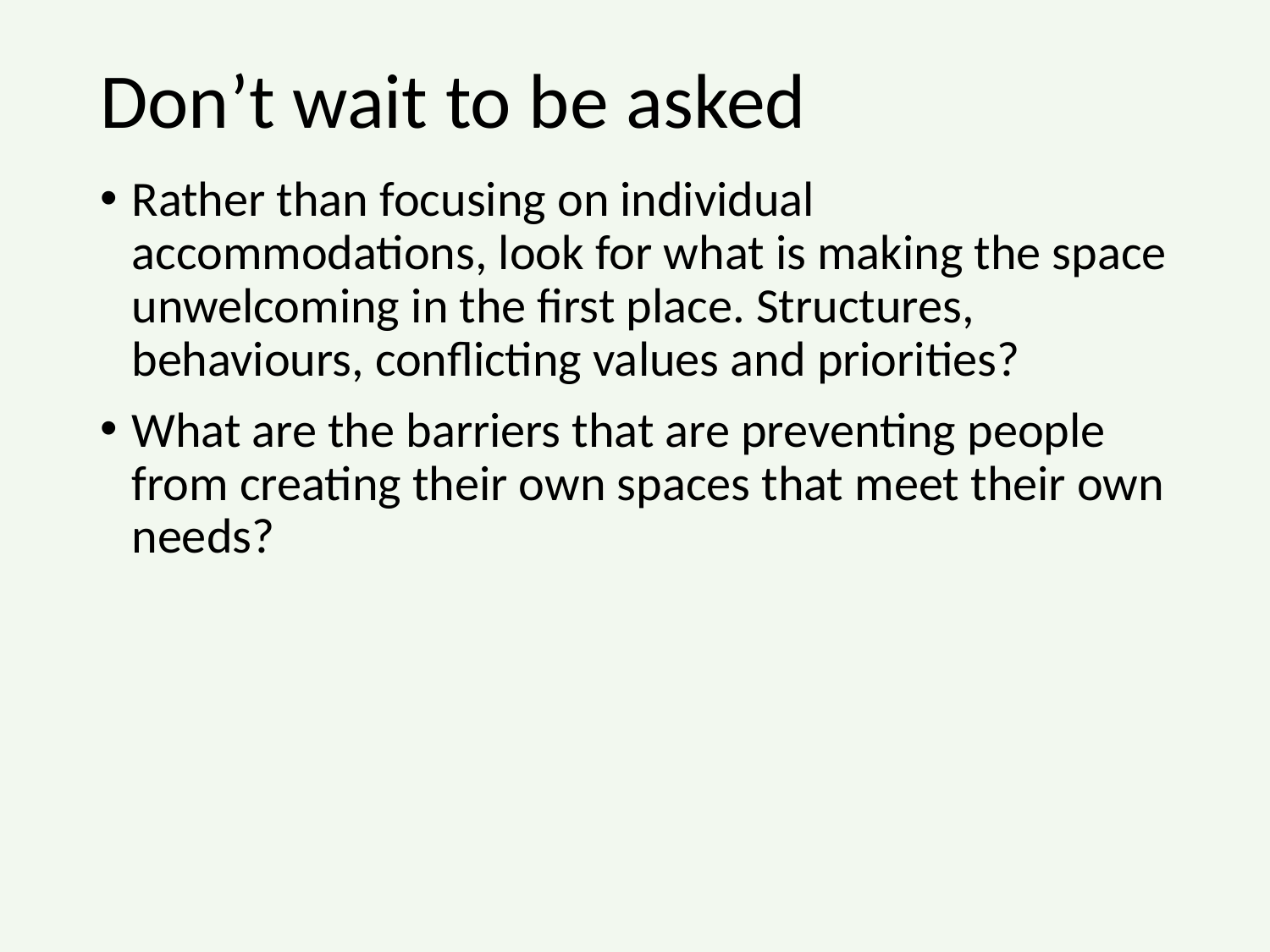

# Don’t wait to be asked
Rather than focusing on individual accommodations, look for what is making the space unwelcoming in the first place. Structures, behaviours, conflicting values and priorities?
What are the barriers that are preventing people from creating their own spaces that meet their own needs?